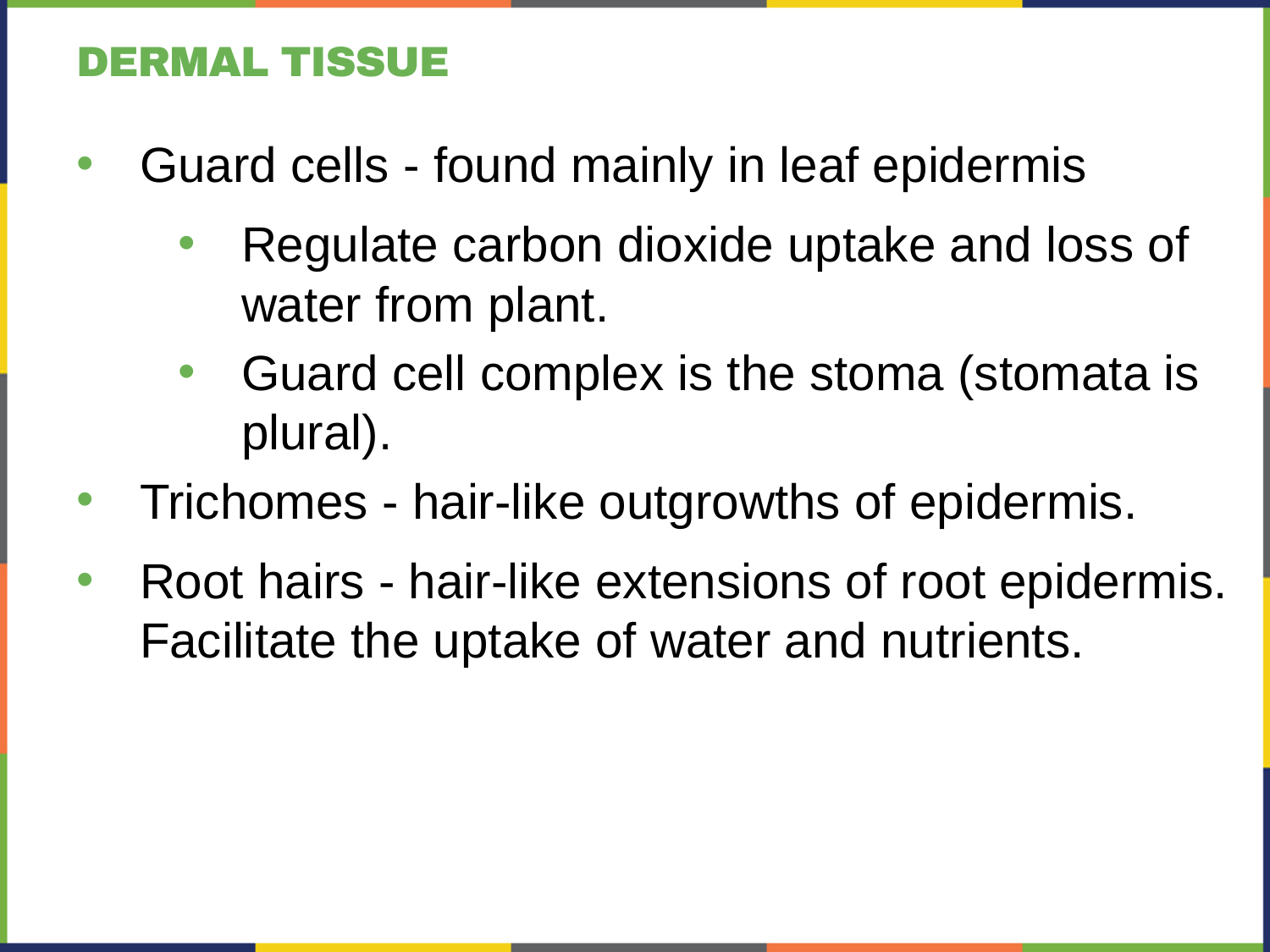

# Dermal tissue
Guard cells - found mainly in leaf epidermis
Regulate carbon dioxide uptake and loss of   water from plant.
Guard cell complex is the stoma (stomata is plural).
Trichomes - hair-like outgrowths of epidermis.
Root hairs - hair-like extensions of root epidermis.  Facilitate the uptake of water and nutrients.